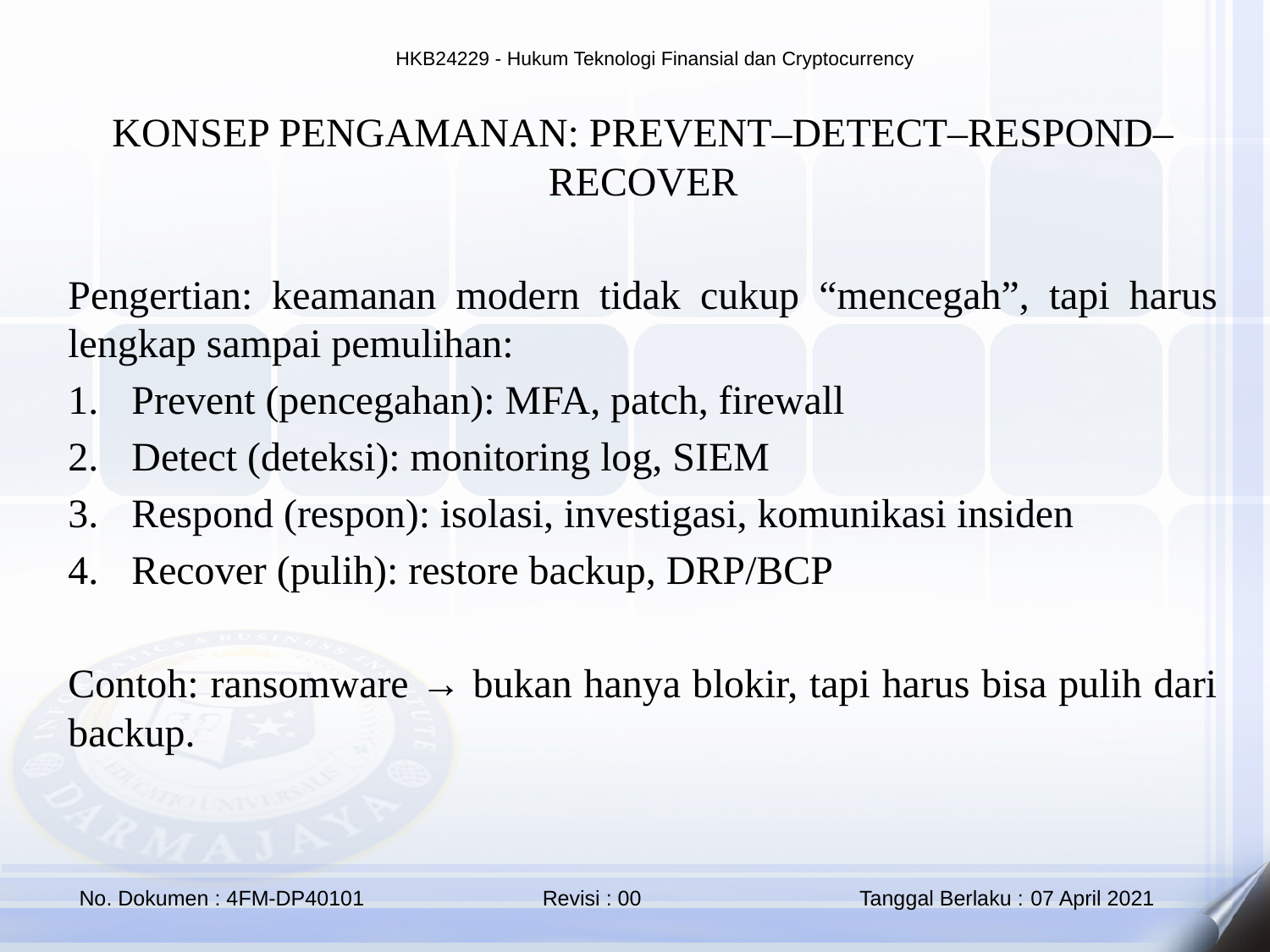

KONSEP PENGAMANAN: PREVENT–DETECT–RESPOND–RECOVER

Pengertian: keamanan modern tidak cukup “mencegah”, tapi harus lengkap sampai pemulihan:
Prevent (pencegahan): MFA, patch, firewall
Detect (deteksi): monitoring log, SIEM
Respond (respon): isolasi, investigasi, komunikasi insiden
Recover (pulih): restore backup, DRP/BCP

Contoh: ransomware → bukan hanya blokir, tapi harus bisa pulih dari backup.